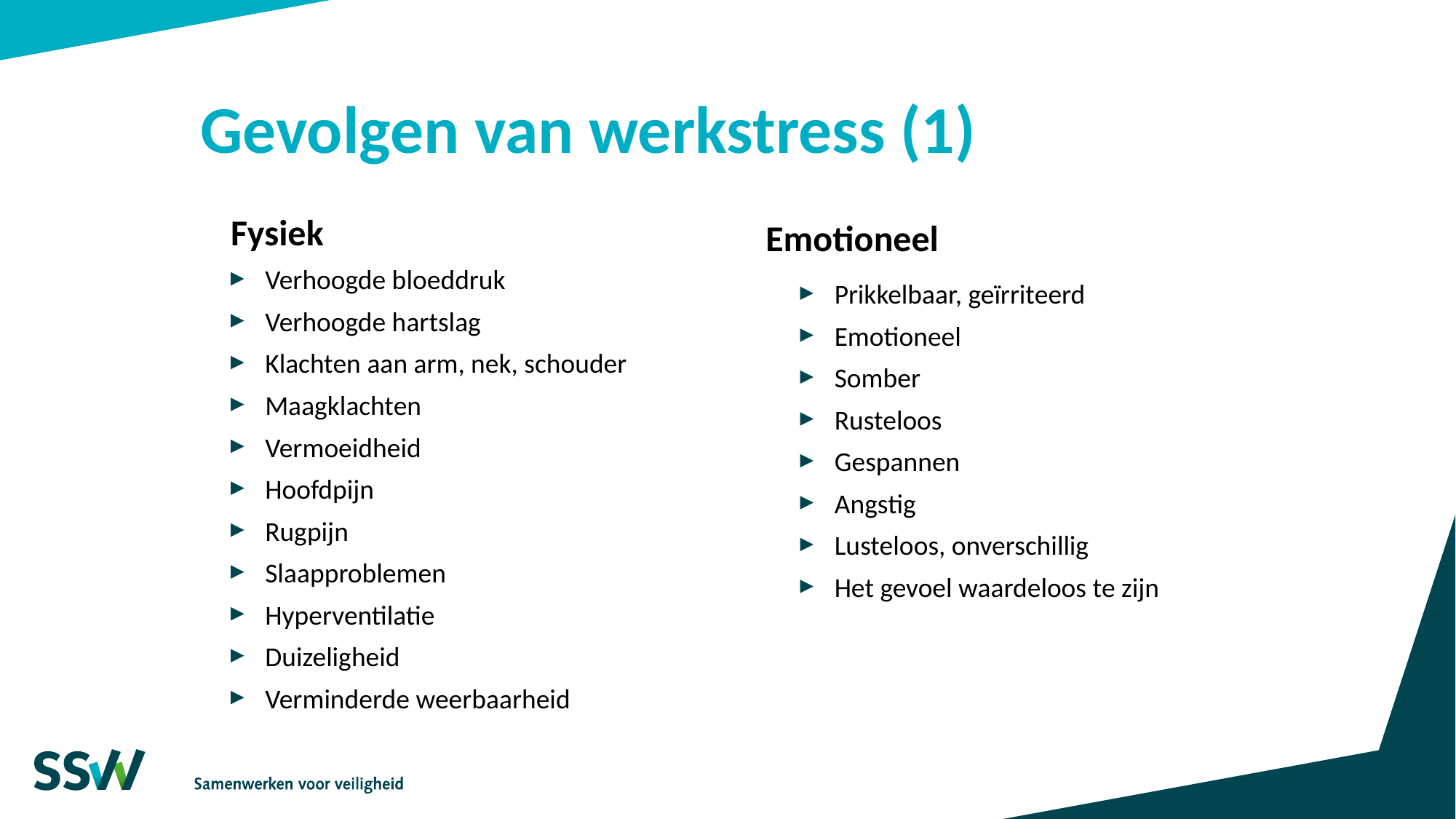

# Gevolgen van werkstress (1)
Fysiek
Verhoogde bloeddruk
Verhoogde hartslag
Klachten aan arm, nek, schouder
Maagklachten
Vermoeidheid
Hoofdpijn
Rugpijn
Slaapproblemen
Hyperventilatie
Duizeligheid
Verminderde weerbaarheid
Emotioneel
Prikkelbaar, geïrriteerd
Emotioneel
Somber
Rusteloos
Gespannen
Angstig
Lusteloos, onverschillig
Het gevoel waardeloos te zijn

8